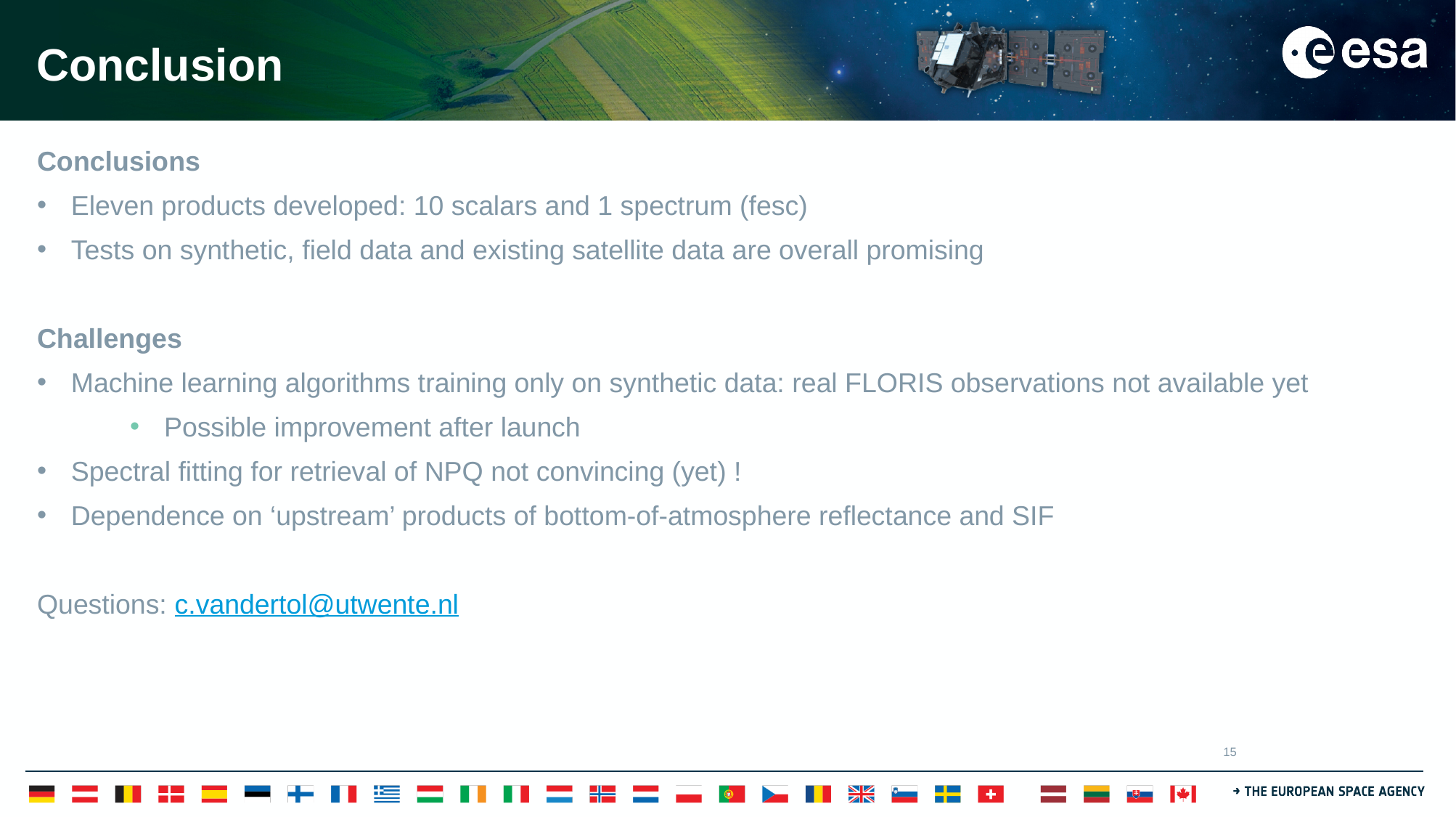

# Conclusion
Conclusions
Eleven products developed: 10 scalars and 1 spectrum (fesc)
Tests on synthetic, field data and existing satellite data are overall promising

Challenges
Machine learning algorithms training only on synthetic data: real FLORIS observations not available yet
Possible improvement after launch
Spectral fitting for retrieval of NPQ not convincing (yet) !
Dependence on ‘upstream’ products of bottom-of-atmosphere reflectance and SIF

Questions: c.vandertol@utwente.nl